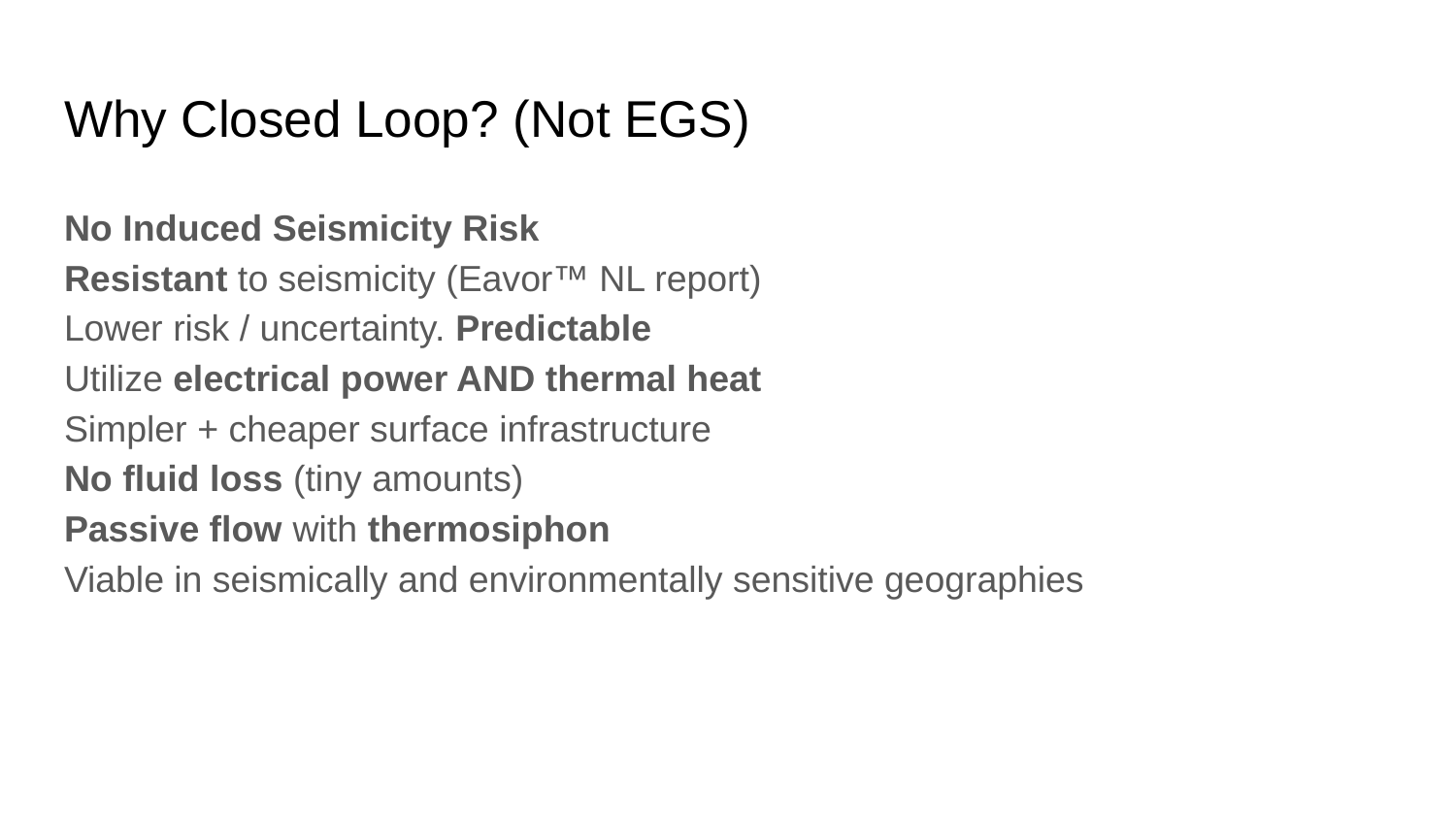

# Why Closed Loop? (Not EGS)
No Induced Seismicity Risk
Resistant to seismicity (Eavor™ NL report)
Lower risk / uncertainty. Predictable
Utilize electrical power AND thermal heat
Simpler + cheaper surface infrastructure
No fluid loss (tiny amounts)
Passive flow with thermosiphon
Viable in seismically and environmentally sensitive geographies